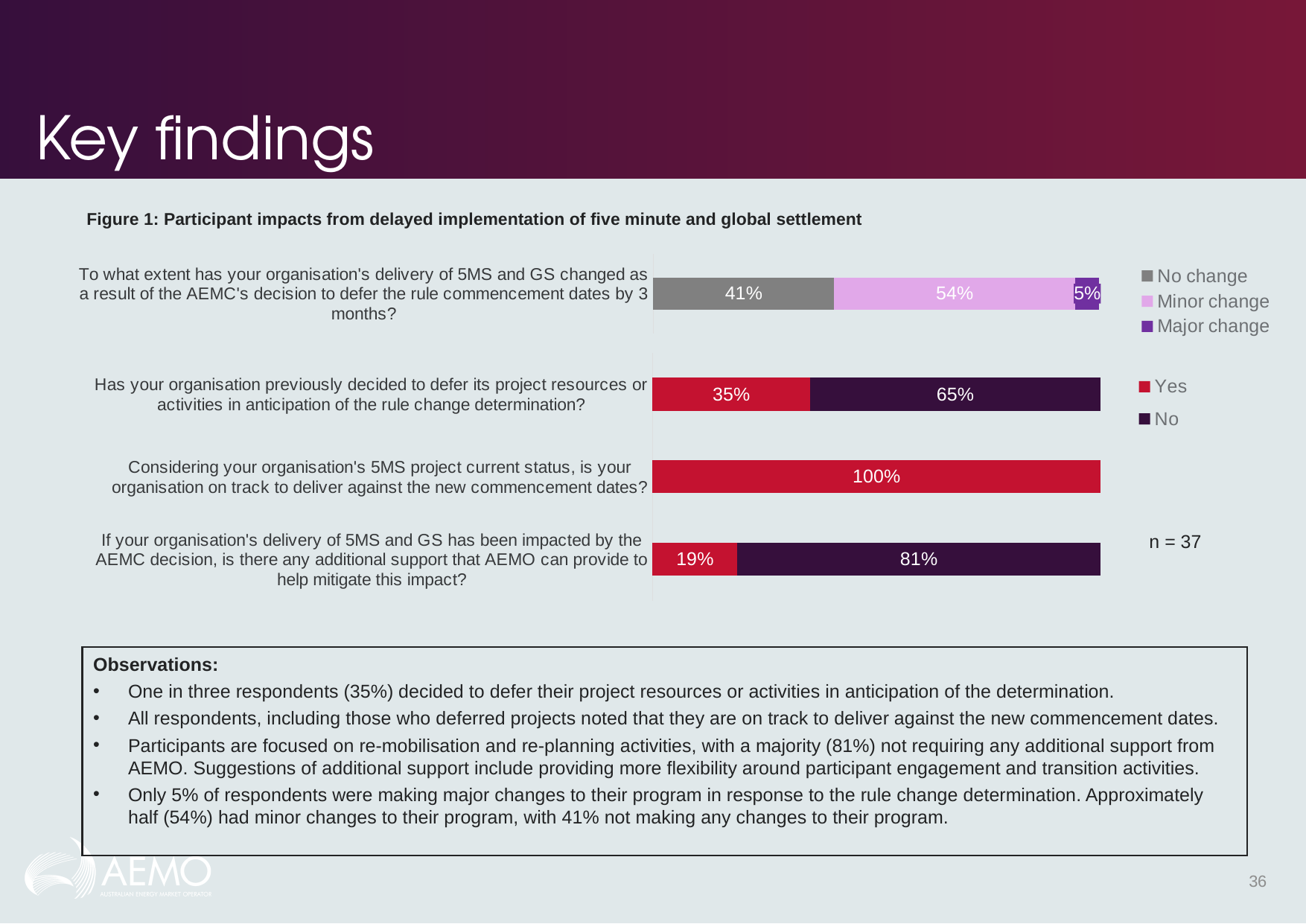

# Key findings
Figure 1: Participant impacts from delayed implementation of five minute and global settlement

### Chart

| Category | No change | Minor change | Major change |
|---|---|---|---|
| To what extent has your organisation's delivery of 5MS and GS changed as a result of the AEMC's decision to defer the rule commencement dates by 3 months? | 0.40540540540540543 | 0.5405405405405406 | 0.05405405405405406 |

### Chart

| Category | Yes | No |
|---|---|---|
| If your organisation's delivery of 5MS and GS has been impacted by the AEMC decision, is there any additional support that AEMO can provide to help mitigate this impact? | 0.1891891891891892 | 0.8108108108108109 |
| Considering your organisation's 5MS project current status, is your organisation on track to deliver against the new commencement dates? | 1.0 | 0.0 |
| Has your organisation previously decided to defer its project resources or activities in anticipation of the rule change determination? | 0.35135135135135137 | 0.6486486486486487 |
n = 37
Observations:
One in three respondents (35%) decided to defer their project resources or activities in anticipation of the determination.
All respondents, including those who deferred projects noted that they are on track to deliver against the new commencement dates.
Participants are focused on re-mobilisation and re-planning activities, with a majority (81%) not requiring any additional support from AEMO. Suggestions of additional support include providing more flexibility around participant engagement and transition activities.
Only 5% of respondents were making major changes to their program in response to the rule change determination. Approximately half (54%) had minor changes to their program, with 41% not making any changes to their program.

36